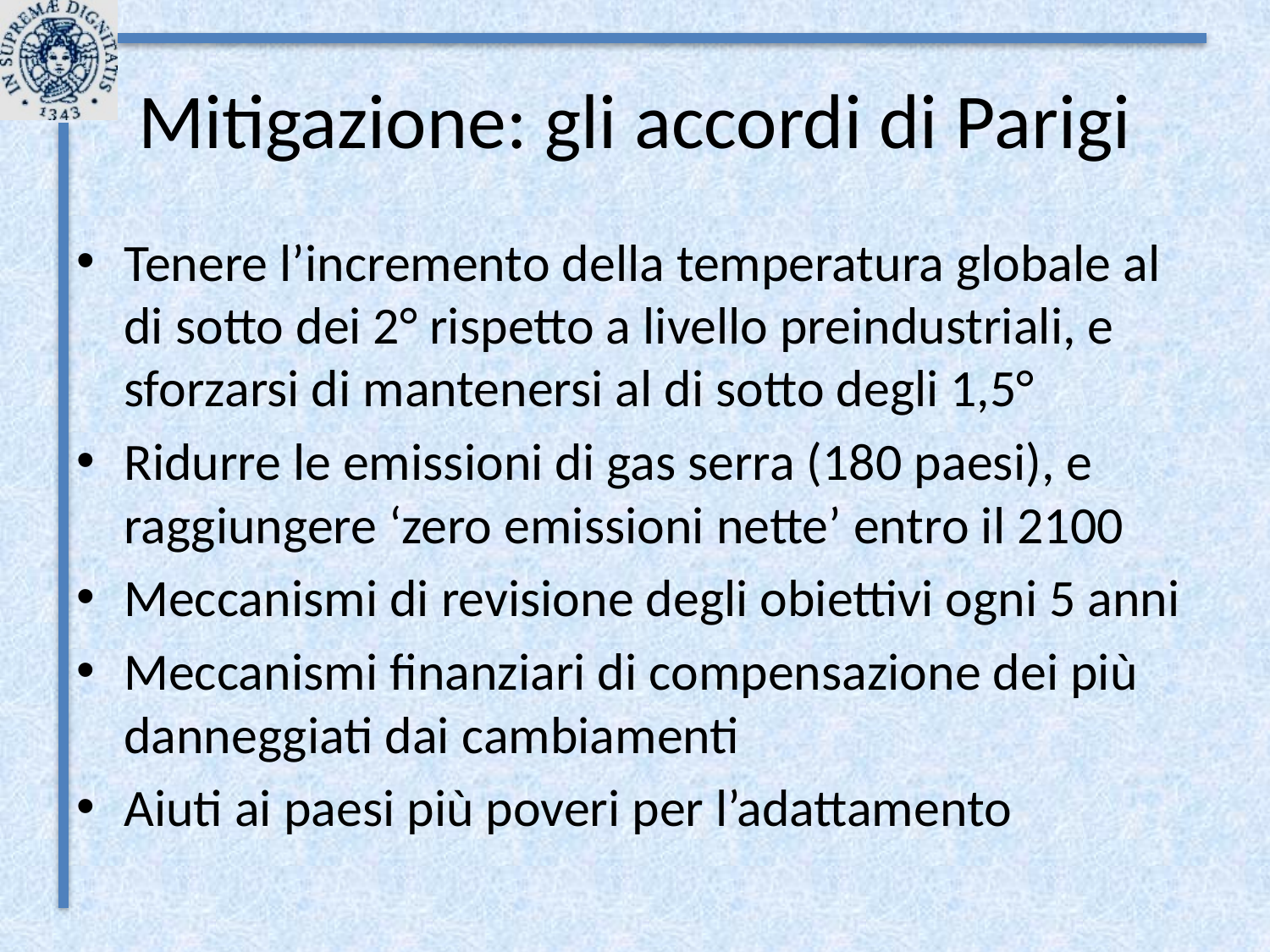

# Mitigazione: gli accordi di Parigi
Tenere l’incremento della temperatura globale al di sotto dei 2° rispetto a livello preindustriali, e sforzarsi di mantenersi al di sotto degli 1,5°
Ridurre le emissioni di gas serra (180 paesi), e raggiungere ‘zero emissioni nette’ entro il 2100
Meccanismi di revisione degli obiettivi ogni 5 anni
Meccanismi finanziari di compensazione dei più danneggiati dai cambiamenti
Aiuti ai paesi più poveri per l’adattamento